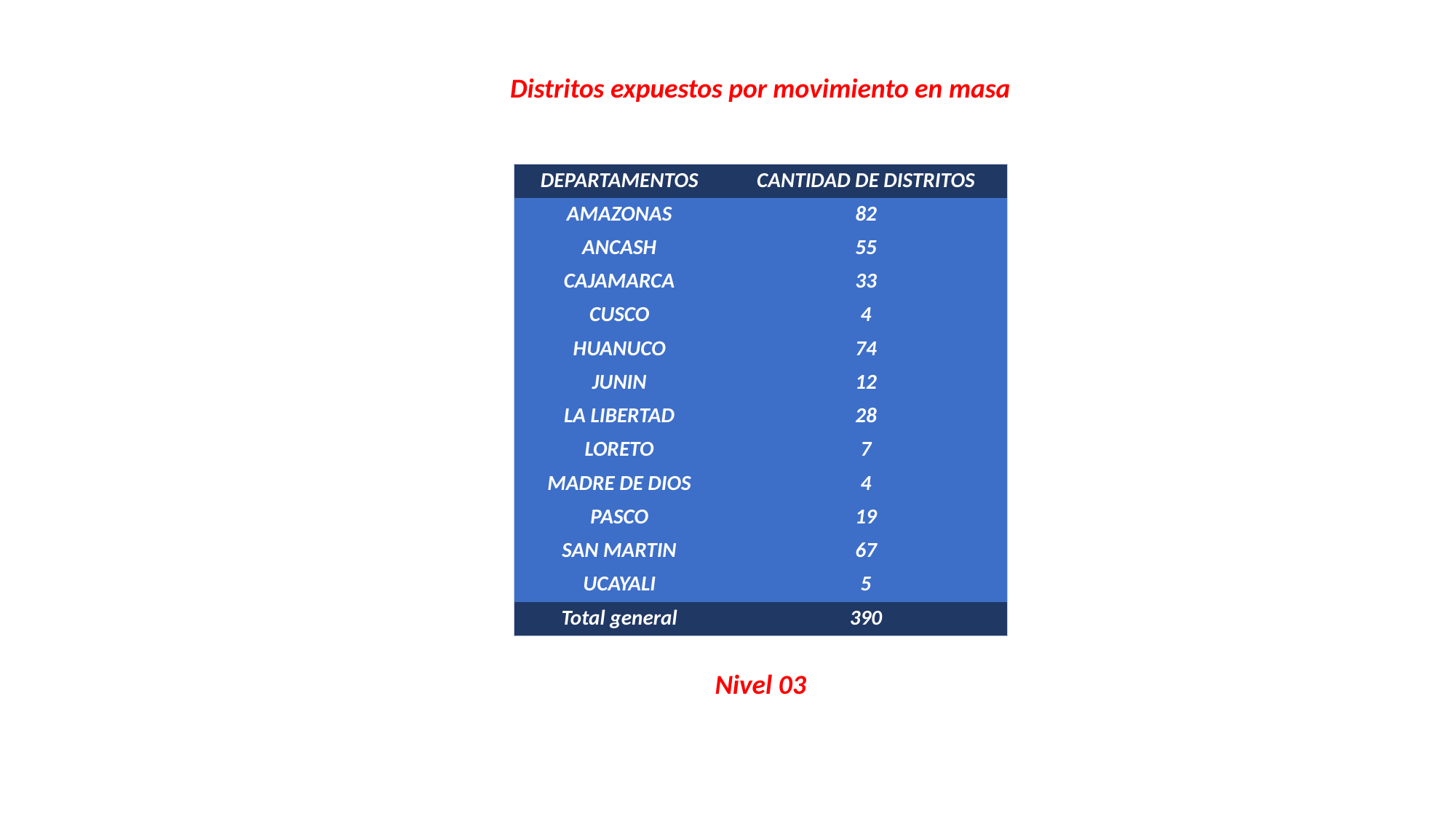

Distritos expuestos por movimiento en masa
| DEPARTAMENTOS | CANTIDAD DE DISTRITOS |
| --- | --- |
| AMAZONAS | 82 |
| ANCASH | 55 |
| CAJAMARCA | 33 |
| CUSCO | 4 |
| HUANUCO | 74 |
| JUNIN | 12 |
| LA LIBERTAD | 28 |
| LORETO | 7 |
| MADRE DE DIOS | 4 |
| PASCO | 19 |
| SAN MARTIN | 67 |
| UCAYALI | 5 |
| Total general | 390 |
Nivel 03